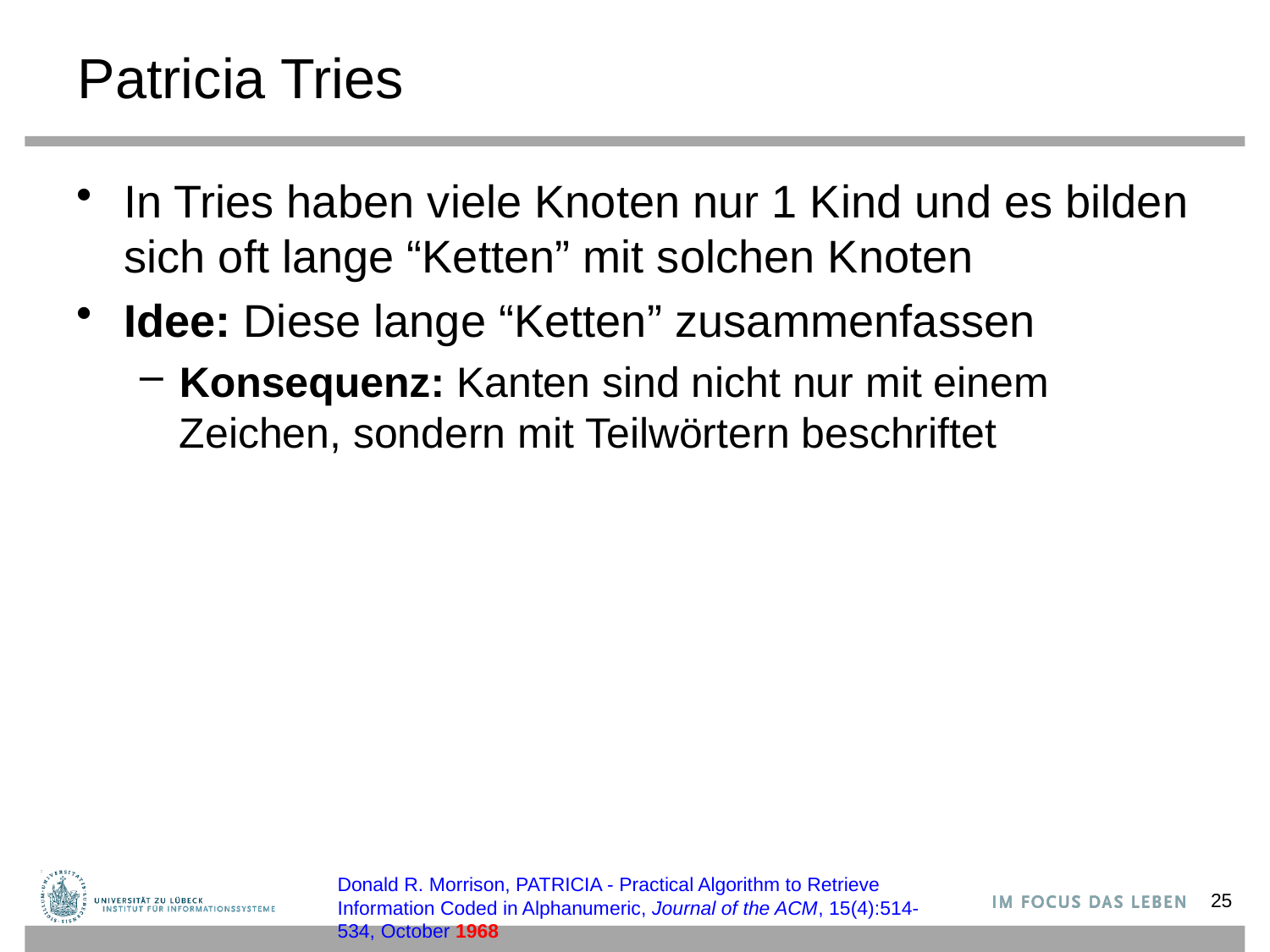

# Patricia Tries
In Tries haben viele Knoten nur 1 Kind und es bilden sich oft lange “Ketten” mit solchen Knoten
Idee: Diese lange “Ketten” zusammenfassen
Konsequenz: Kanten sind nicht nur mit einem Zeichen, sondern mit Teilwörtern beschriftet
Donald R. Morrison, PATRICIA - Practical Algorithm to Retrieve Information Coded in Alphanumeric, Journal of the ACM, 15(4):514-534, October 1968
25